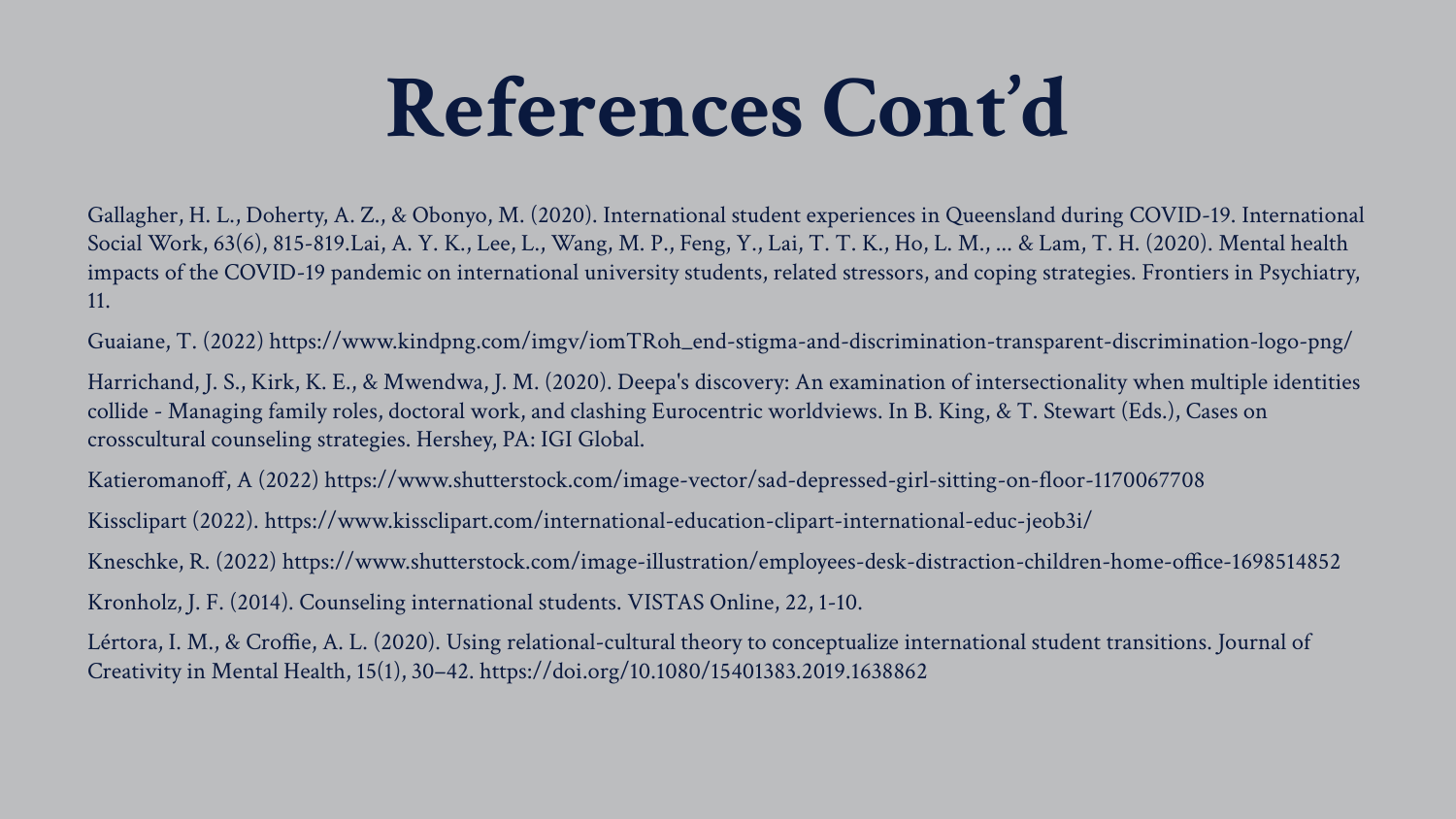

# References Cont’d
Gallagher, H. L., Doherty, A. Z., & Obonyo, M. (2020). International student experiences in Queensland during COVID-19. International Social Work, 63(6), 815-819.Lai, A. Y. K., Lee, L., Wang, M. P., Feng, Y., Lai, T. T. K., Ho, L. M., ... & Lam, T. H. (2020). Mental health impacts of the COVID-19 pandemic on international university students, related stressors, and coping strategies. Frontiers in Psychiatry, 11.
Guaiane, T. (2022) https://www.kindpng.com/imgv/iomTRoh_end-stigma-and-discrimination-transparent-discrimination-logo-png/
Harrichand, J. S., Kirk, K. E., & Mwendwa, J. M. (2020). Deepa's discovery: An examination of intersectionality when multiple identities collide - Managing family roles, doctoral work, and clashing Eurocentric worldviews. In B. King, & T. Stewart (Eds.), Cases on crosscultural counseling strategies. Hershey, PA: IGI Global.
Katieromanoff, A (2022) https://www.shutterstock.com/image-vector/sad-depressed-girl-sitting-on-floor-1170067708
Kissclipart (2022). https://www.kissclipart.com/international-education-clipart-international-educ-jeob3i/
Kneschke, R. (2022) https://www.shutterstock.com/image-illustration/employees-desk-distraction-children-home-office-1698514852
Kronholz, J. F. (2014). Counseling international students. VISTAS Online, 22, 1-10.
Lértora, I. M., & Croffie, A. L. (2020). Using relational-cultural theory to conceptualize international student transitions. Journal of Creativity in Mental Health, 15(1), 30–42. https://doi.org/10.1080/15401383.2019.1638862